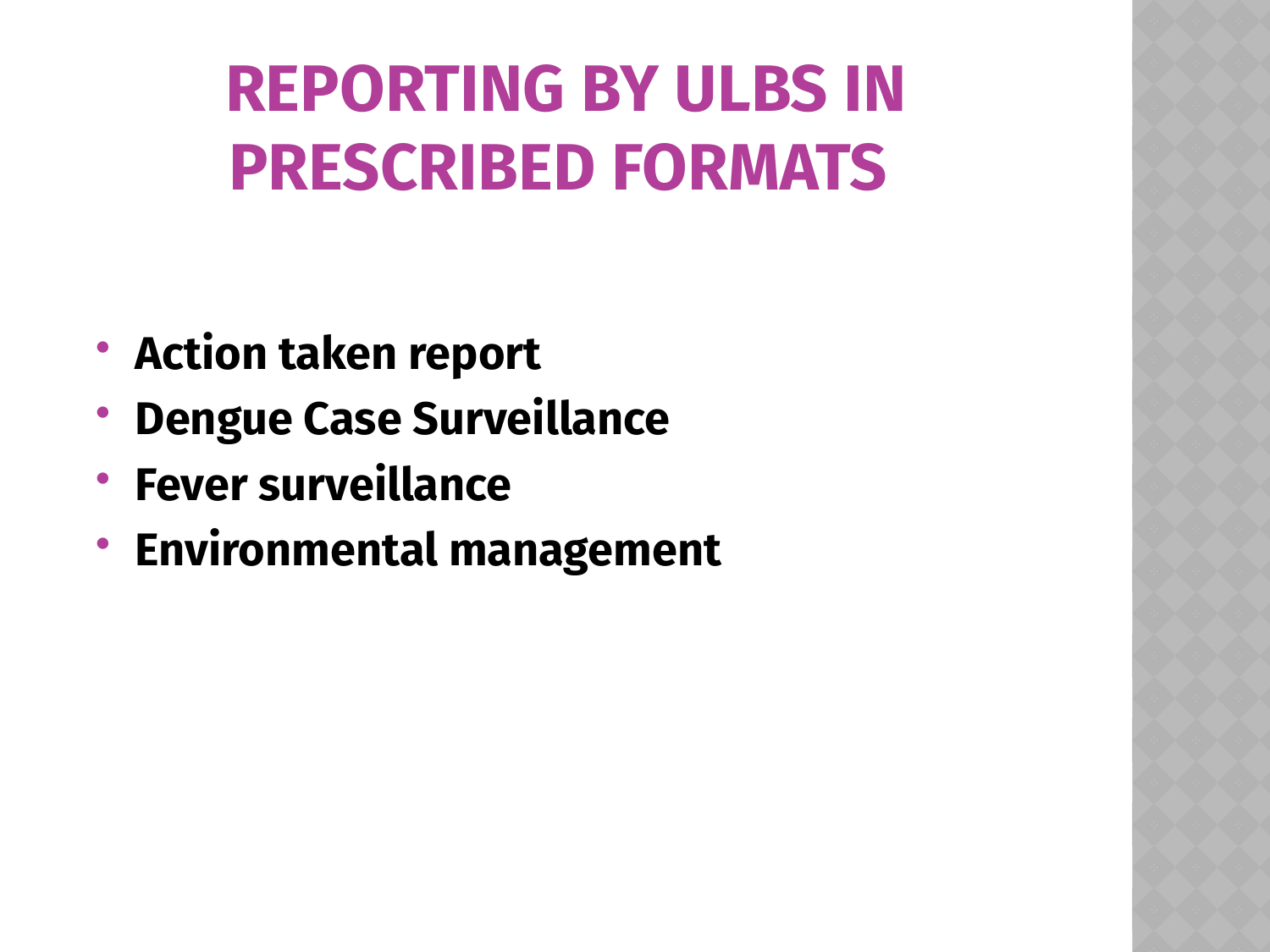

# Reporting by ULBs in prescribed formats
Action taken report
Dengue Case Surveillance
Fever surveillance
Environmental management